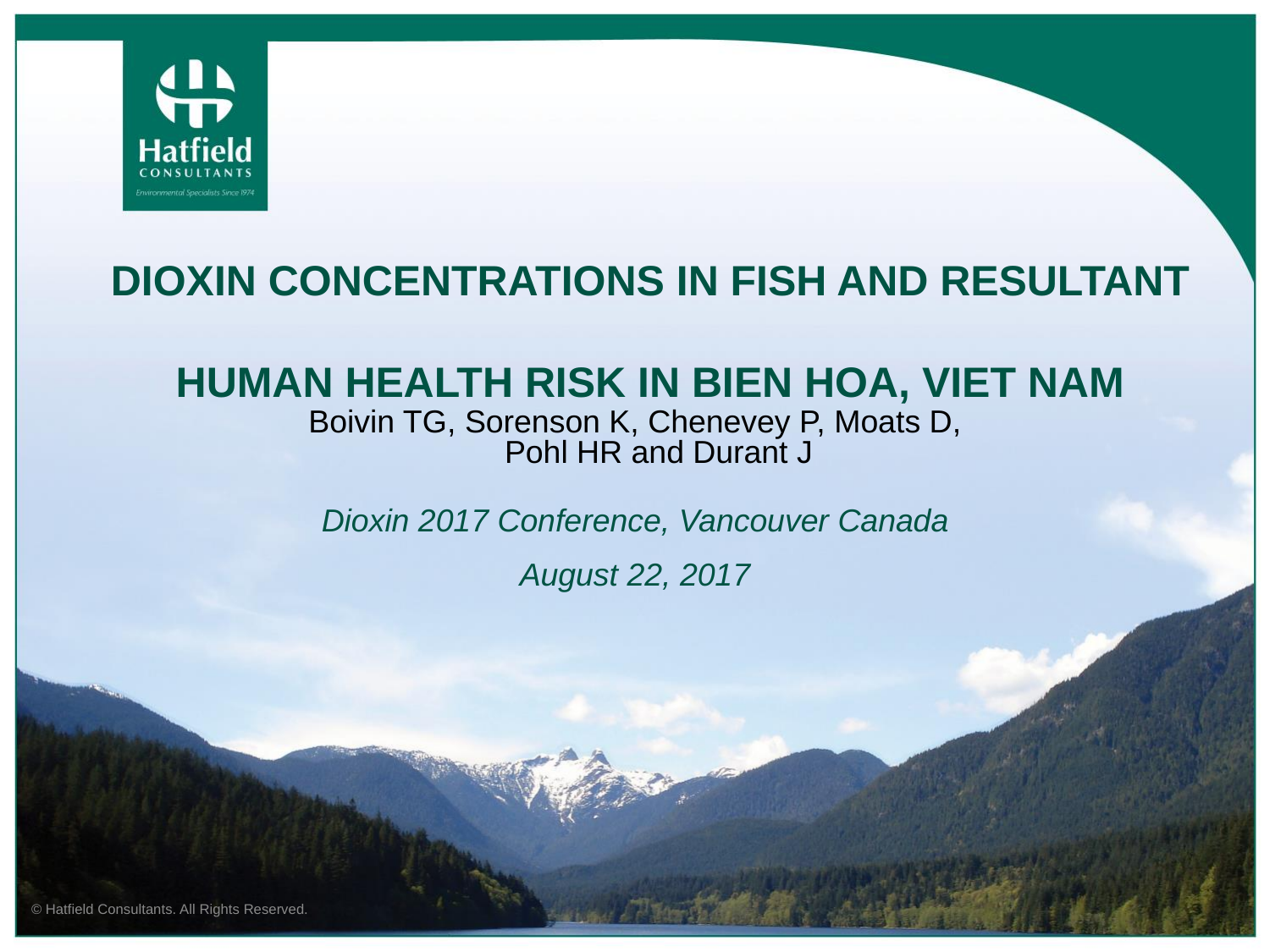

DIOXIN CONCENTRATIONS IN FISH AND RESULTANT
HUMAN HEALTH RISK IN BIEN HOA, VIET NAM
Boivin TG, Sorenson K, Chenevey P, Moats D, Pohl HR and Durant J

Dioxin 2017 Conference, Vancouver Canada
August 22, 2017